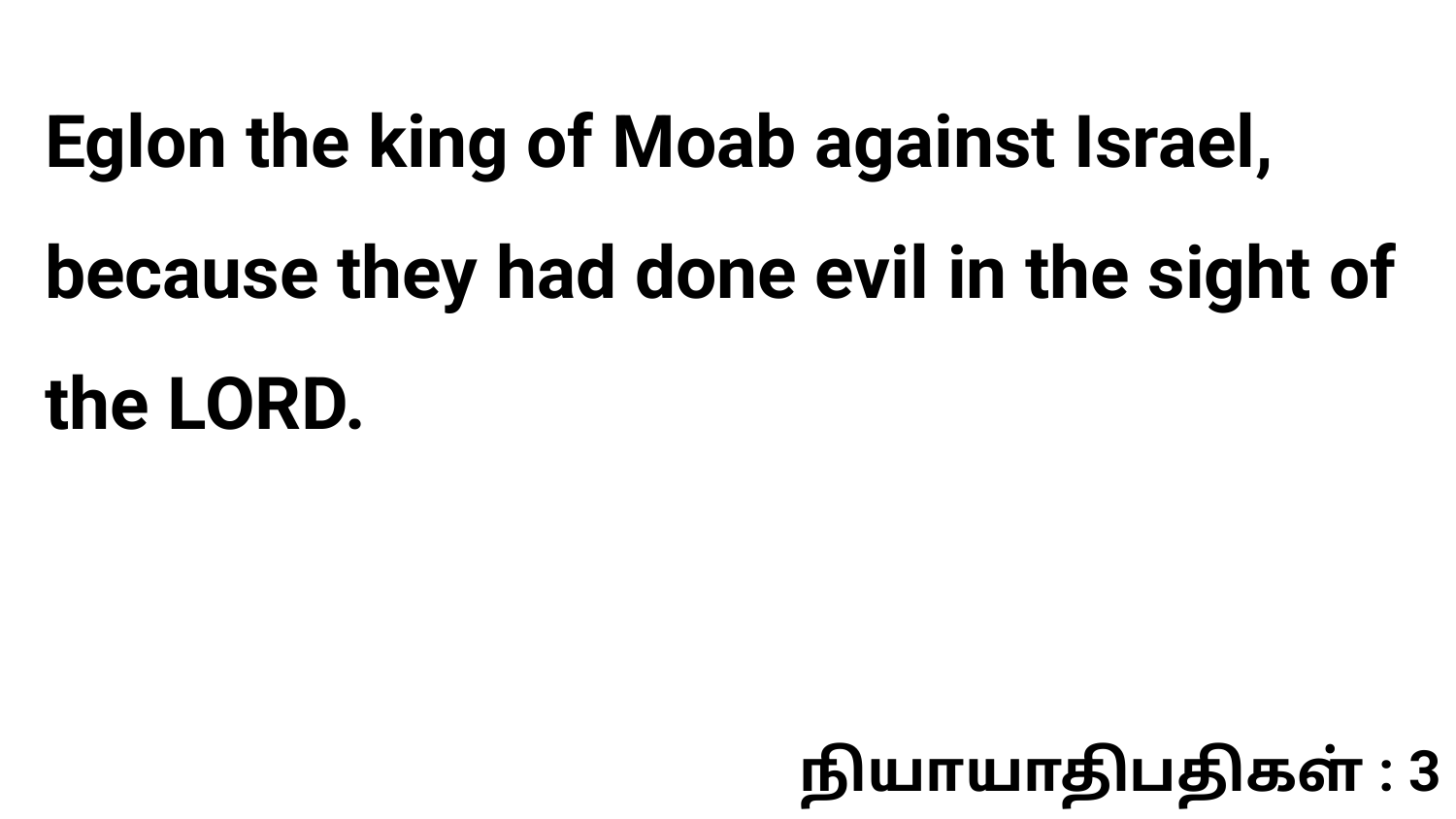

Eglon the king of Moab against Israel, because they had done evil in the sight of the LORD.
நியாயாதிபதிகள் : 3